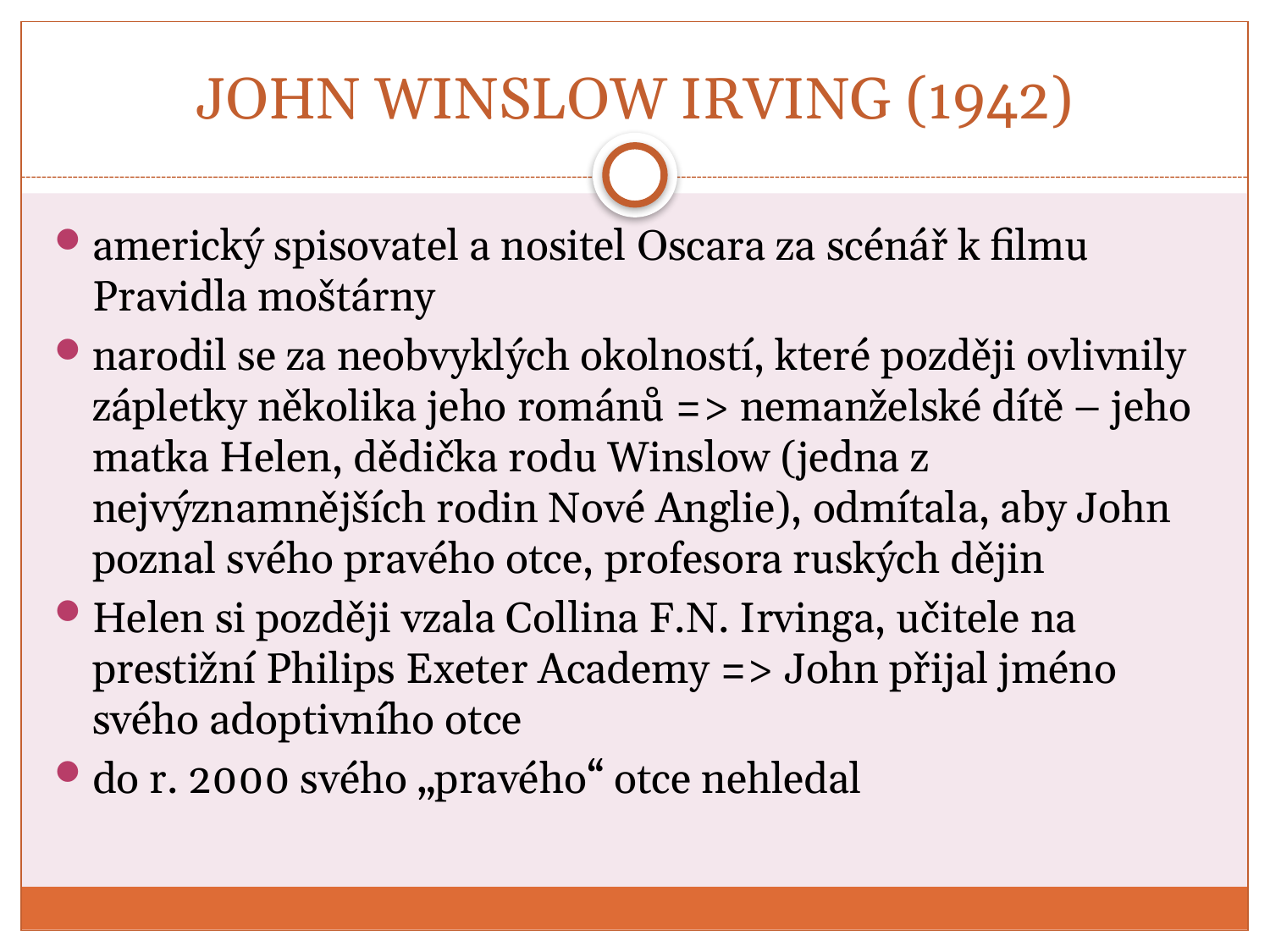

# JOHN WINSLOW IRVING (1942)
americký spisovatel a nositel Oscara za scénář k filmu Pravidla moštárny
narodil se za neobvyklých okolností, které později ovlivnily zápletky několika jeho románů => nemanželské dítě – jeho matka Helen, dědička rodu Winslow (jedna z nejvýznamnějších rodin Nové Anglie), odmítala, aby John poznal svého pravého otce, profesora ruských dějin
Helen si později vzala Collina F.N. Irvinga, učitele na prestižní Philips Exeter Academy => John přijal jméno svého adoptivního otce
do r. 2000 svého „pravého“ otce nehledal